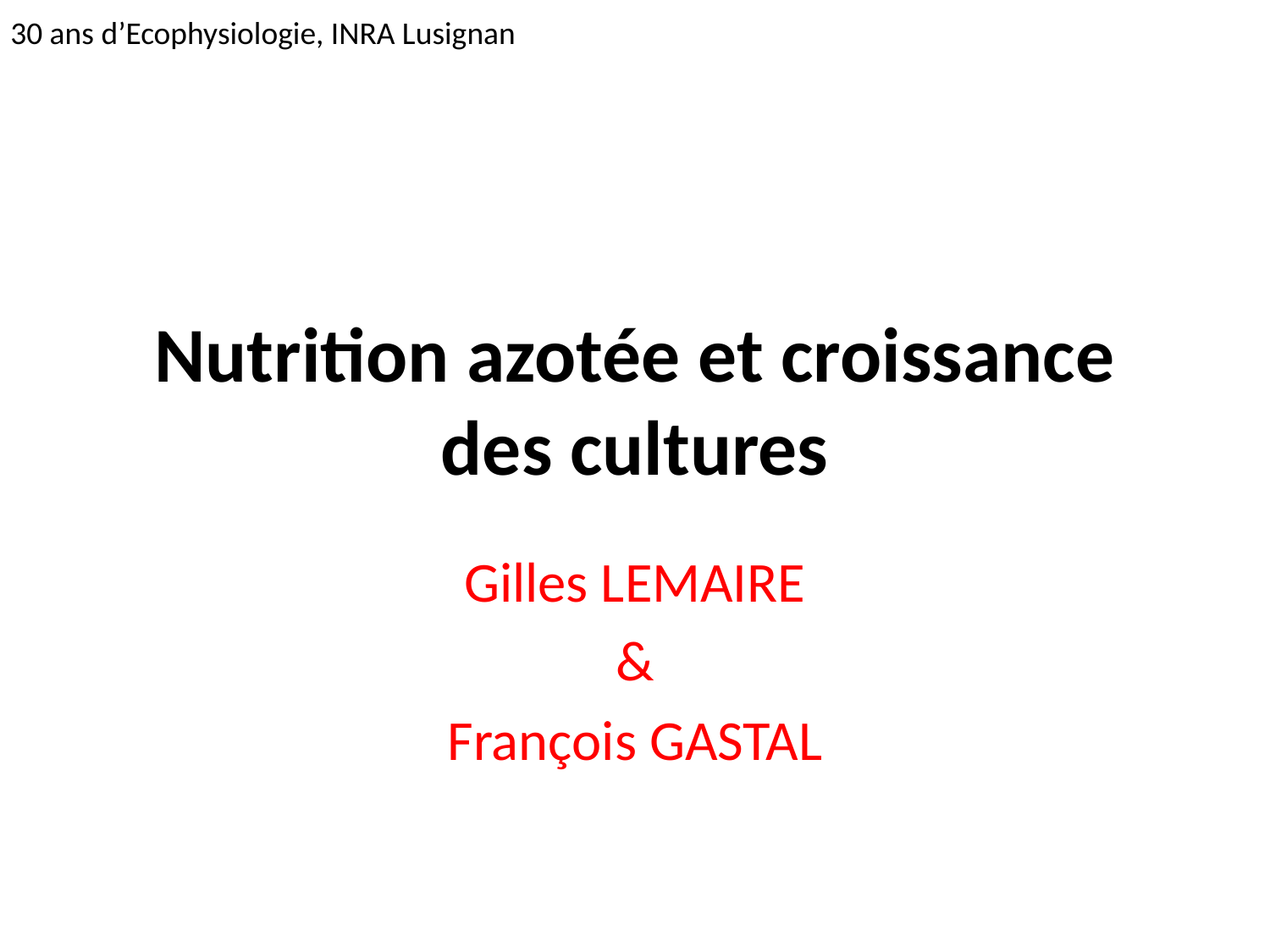

30 ans d’Ecophysiologie, INRA Lusignan
# Nutrition azotée et croissance des cultures
Gilles LEMAIRE
&
François GASTAL